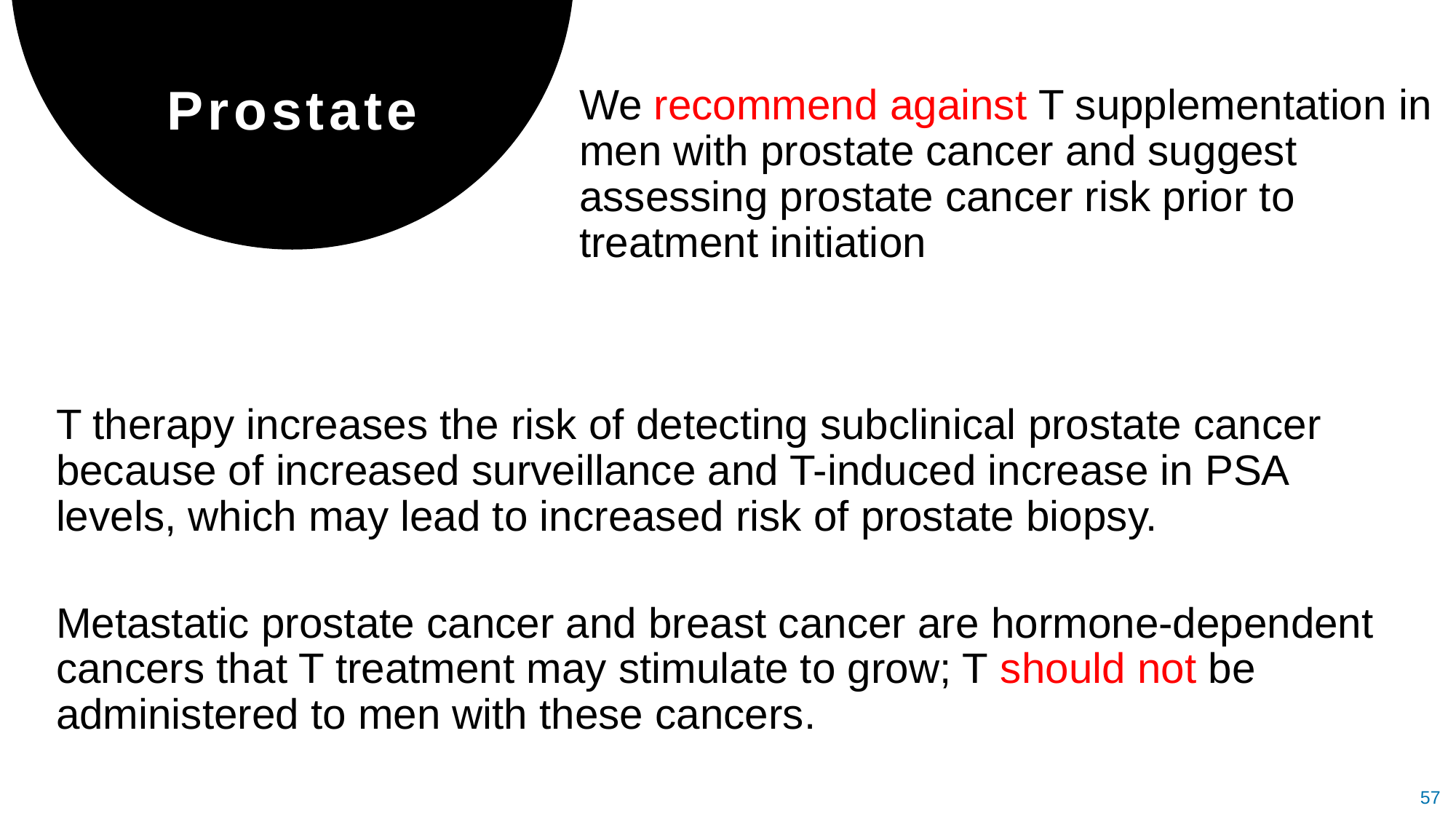

Prostate
We recommend against T supplementation in men with prostate cancer and suggest assessing prostate cancer risk prior to treatment initiation
T therapy increases the risk of detecting subclinical prostate cancer because of increased surveillance and T-induced increase in PSA levels, which may lead to increased risk of prostate biopsy.

Metastatic prostate cancer and breast cancer are hormone-dependent cancers that T treatment may stimulate to grow; T should not be administered to men with these cancers.
57